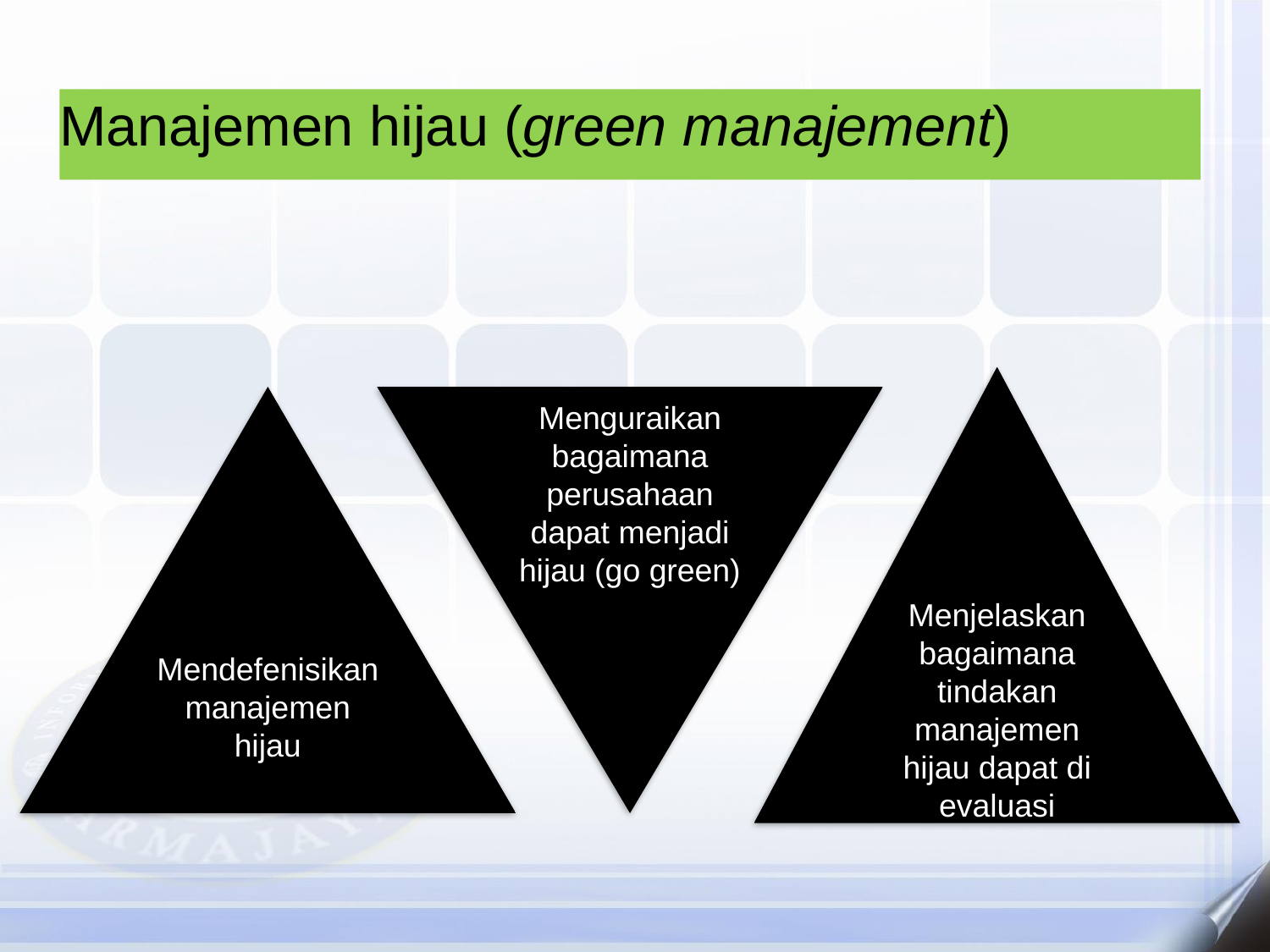

# Manajemen hijau (green manajement)
Menjelaskan bagaimana tindakan manajemen hijau dapat di evaluasi
Mendefenisikan manajemen hijau
Menguraikan bagaimana perusahaan dapat menjadi hijau (go green)